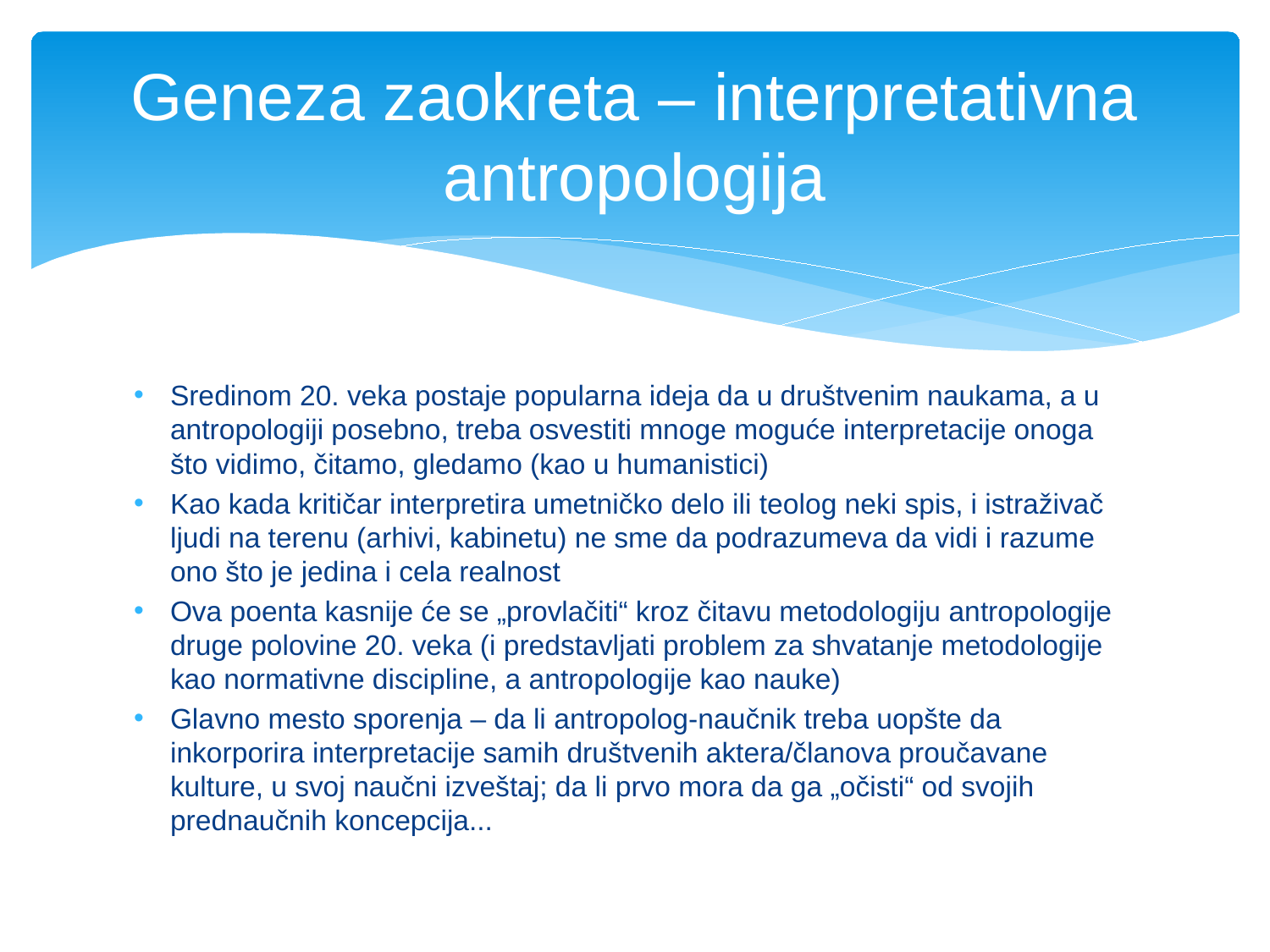

# Geneza zaokreta – interpretativna antropologija
Sredinom 20. veka postaje popularna ideja da u društvenim naukama, a u antropologiji posebno, treba osvestiti mnoge moguće interpretacije onoga što vidimo, čitamo, gledamo (kao u humanistici)
Kao kada kritičar interpretira umetničko delo ili teolog neki spis, i istraživač ljudi na terenu (arhivi, kabinetu) ne sme da podrazumeva da vidi i razume ono što je jedina i cela realnost
Ova poenta kasnije će se „provlačiti“ kroz čitavu metodologiju antropologije druge polovine 20. veka (i predstavljati problem za shvatanje metodologije kao normativne discipline, a antropologije kao nauke)
Glavno mesto sporenja – da li antropolog-naučnik treba uopšte da inkorporira interpretacije samih društvenih aktera/članova proučavane kulture, u svoj naučni izveštaj; da li prvo mora da ga „očisti“ od svojih prednaučnih koncepcija...